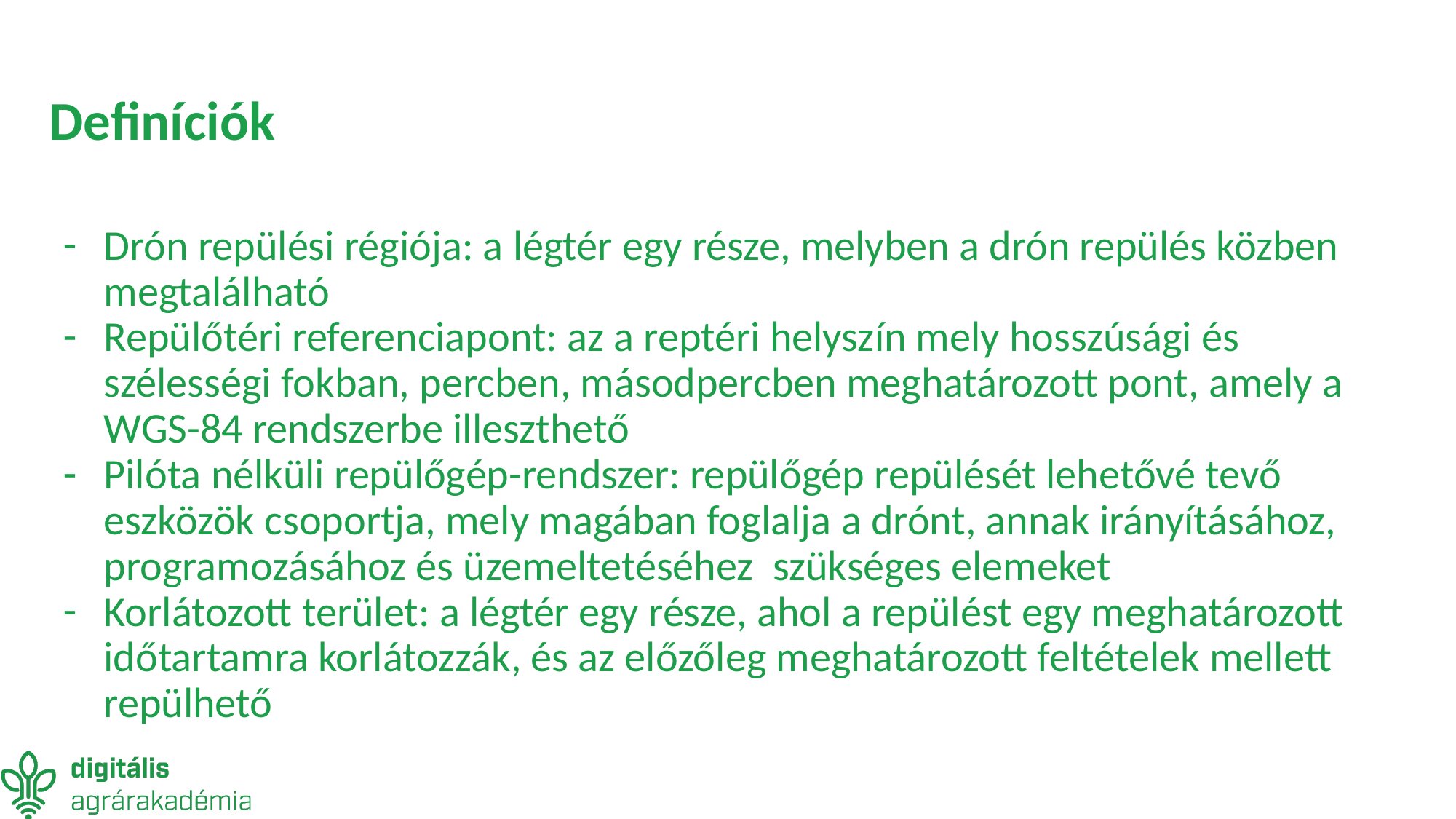

# Definíciók
Drón repülési régiója: a légtér egy része, melyben a drón repülés közben megtalálható
Repülőtéri referenciapont: az a reptéri helyszín mely hosszúsági és szélességi fokban, percben, másodpercben meghatározott pont, amely a WGS-84 rendszerbe illeszthető
Pilóta nélküli repülőgép-rendszer: repülőgép repülését lehetővé tevő eszközök csoportja, mely magában foglalja a drónt, annak irányításához, programozásához és üzemeltetéséhez  szükséges elemeket
Korlátozott terület: a légtér egy része, ahol a repülést egy meghatározott időtartamra korlátozzák, és az előzőleg meghatározott feltételek mellett repülhető